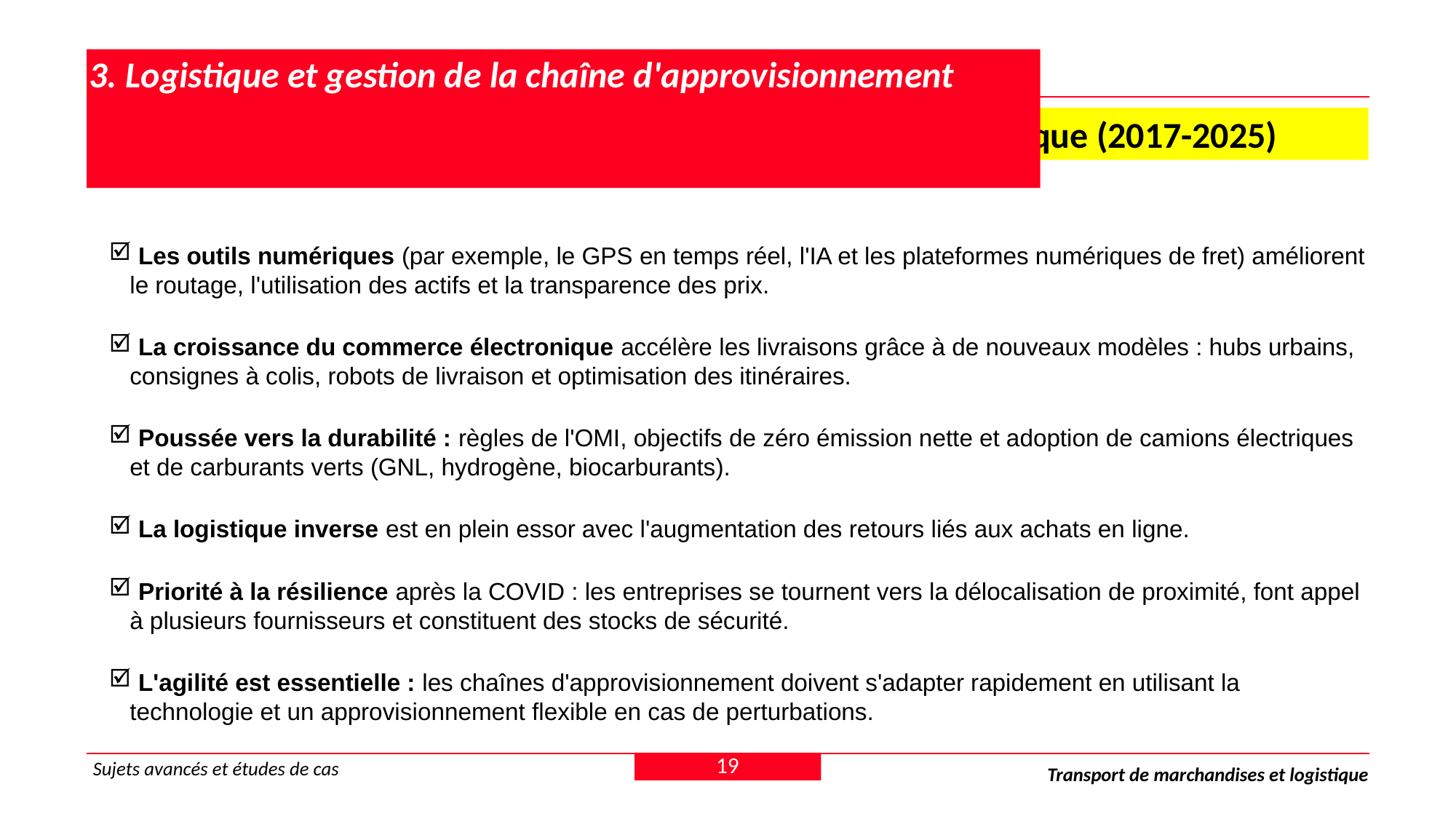

# 3. Logistique et gestion de la chaîne d'approvisionnement
 3.4 Évolutions récentes dans le domaine du fret et de la logistique (2017-2025)
 Les outils numériques (par exemple, le GPS en temps réel, l'IA et les plateformes numériques de fret) améliorent le routage, l'utilisation des actifs et la transparence des prix.

 La croissance du commerce électronique accélère les livraisons grâce à de nouveaux modèles : hubs urbains, consignes à colis, robots de livraison et optimisation des itinéraires.

 Poussée vers la durabilité : règles de l'OMI, objectifs de zéro émission nette et adoption de camions électriques et de carburants verts (GNL, hydrogène, biocarburants).

 La logistique inverse est en plein essor avec l'augmentation des retours liés aux achats en ligne.

 Priorité à la résilience après la COVID : les entreprises se tournent vers la délocalisation de proximité, font appel à plusieurs fournisseurs et constituent des stocks de sécurité.

 L'agilité est essentielle : les chaînes d'approvisionnement doivent s'adapter rapidement en utilisant la technologie et un approvisionnement flexible en cas de perturbations.
19
Sujets avancés et études de cas
Transport de marchandises et logistique